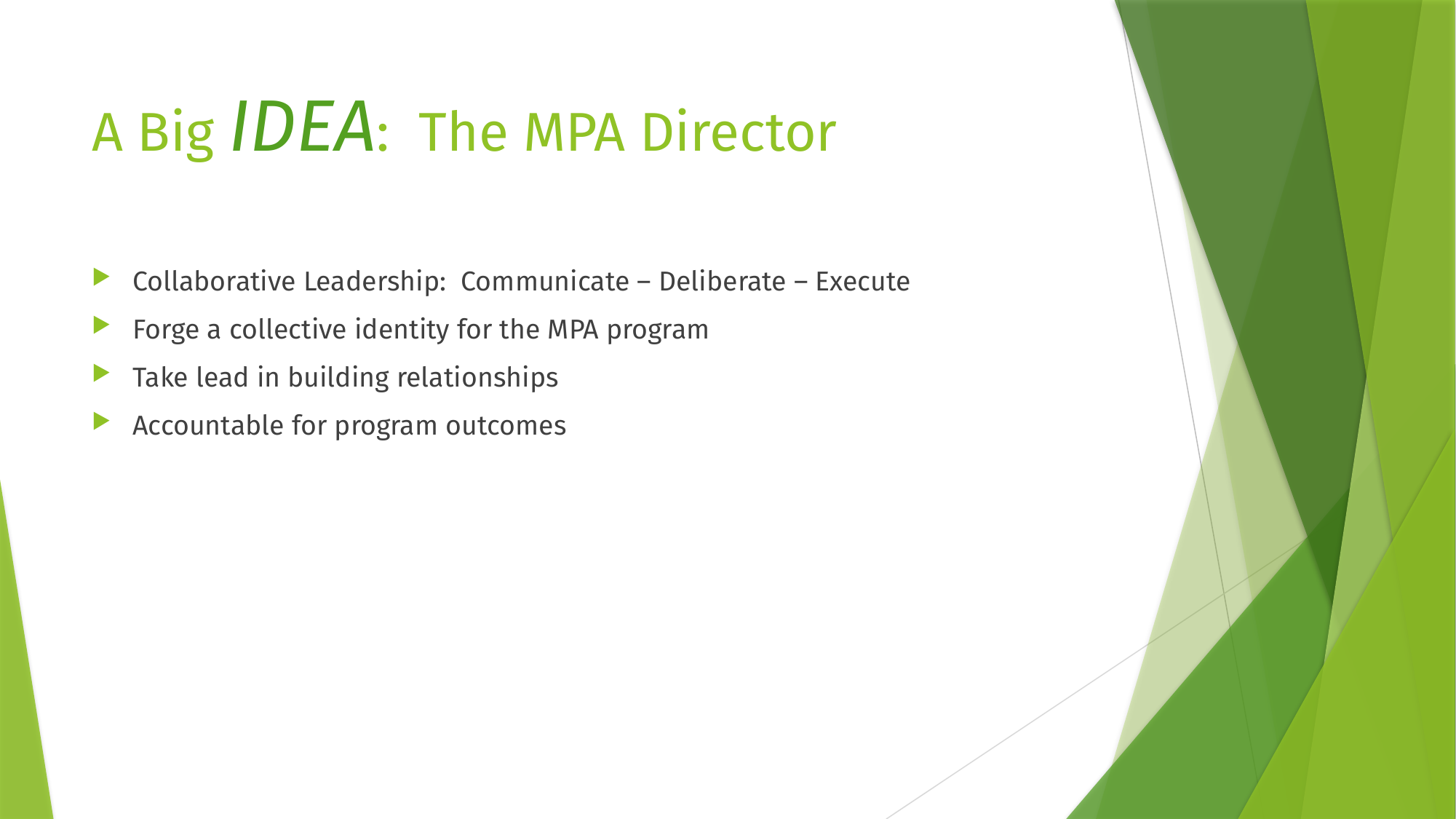

# A Big IDEA:  The MPA Director
Collaborative Leadership:  Communicate – Deliberate – Execute
Forge a collective identity for the MPA program
Take lead in building relationships
Accountable for program outcomes